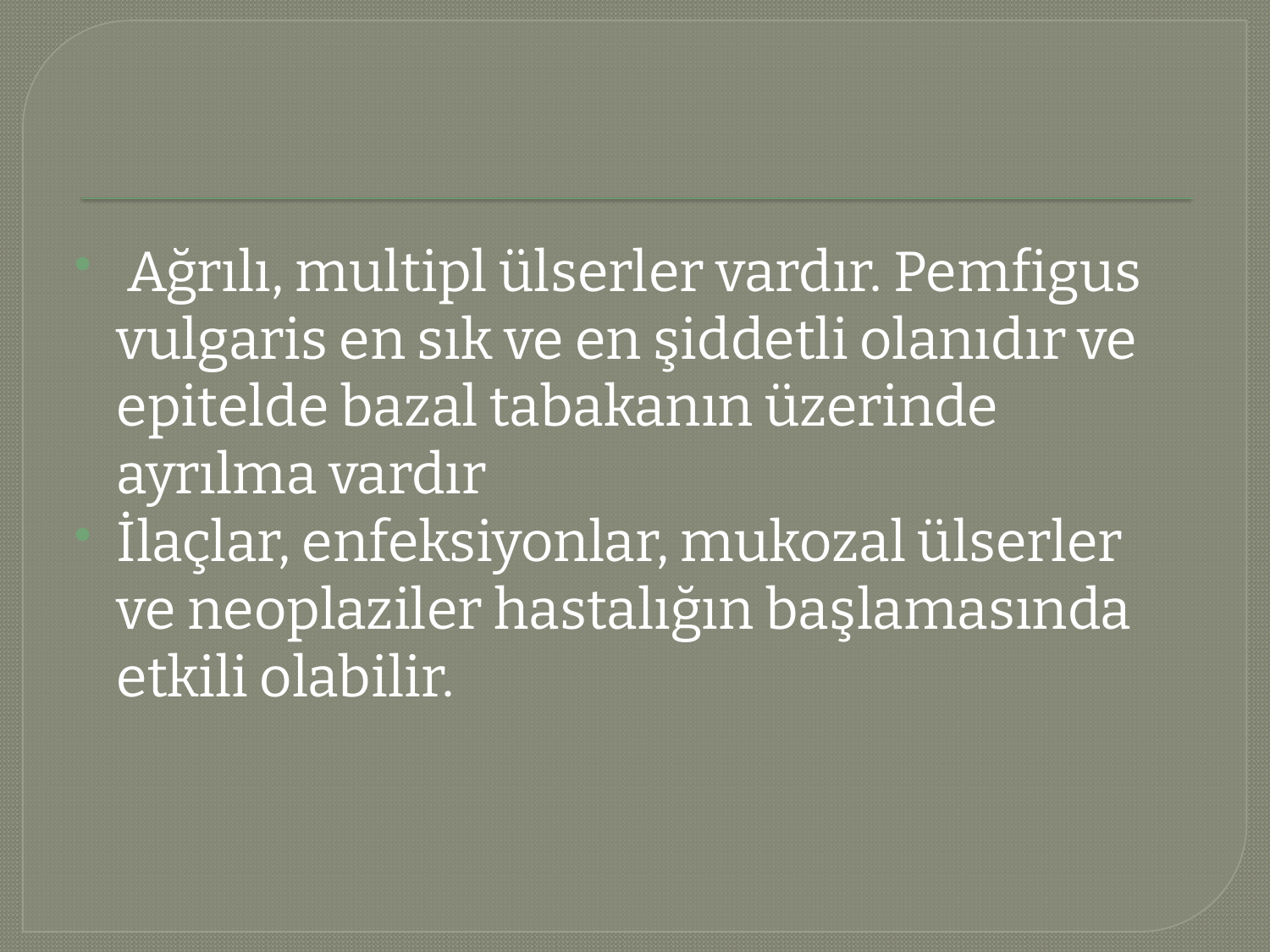

#
 Ağrılı, multipl ülserler vardır. Pemfigus vulgaris en sık ve en şiddetli olanıdır ve epitelde bazal tabakanın üzerinde ayrılma vardır
İlaçlar, enfeksiyonlar, mukozal ülserler ve neoplaziler hastalığın başlamasında etkili olabilir.